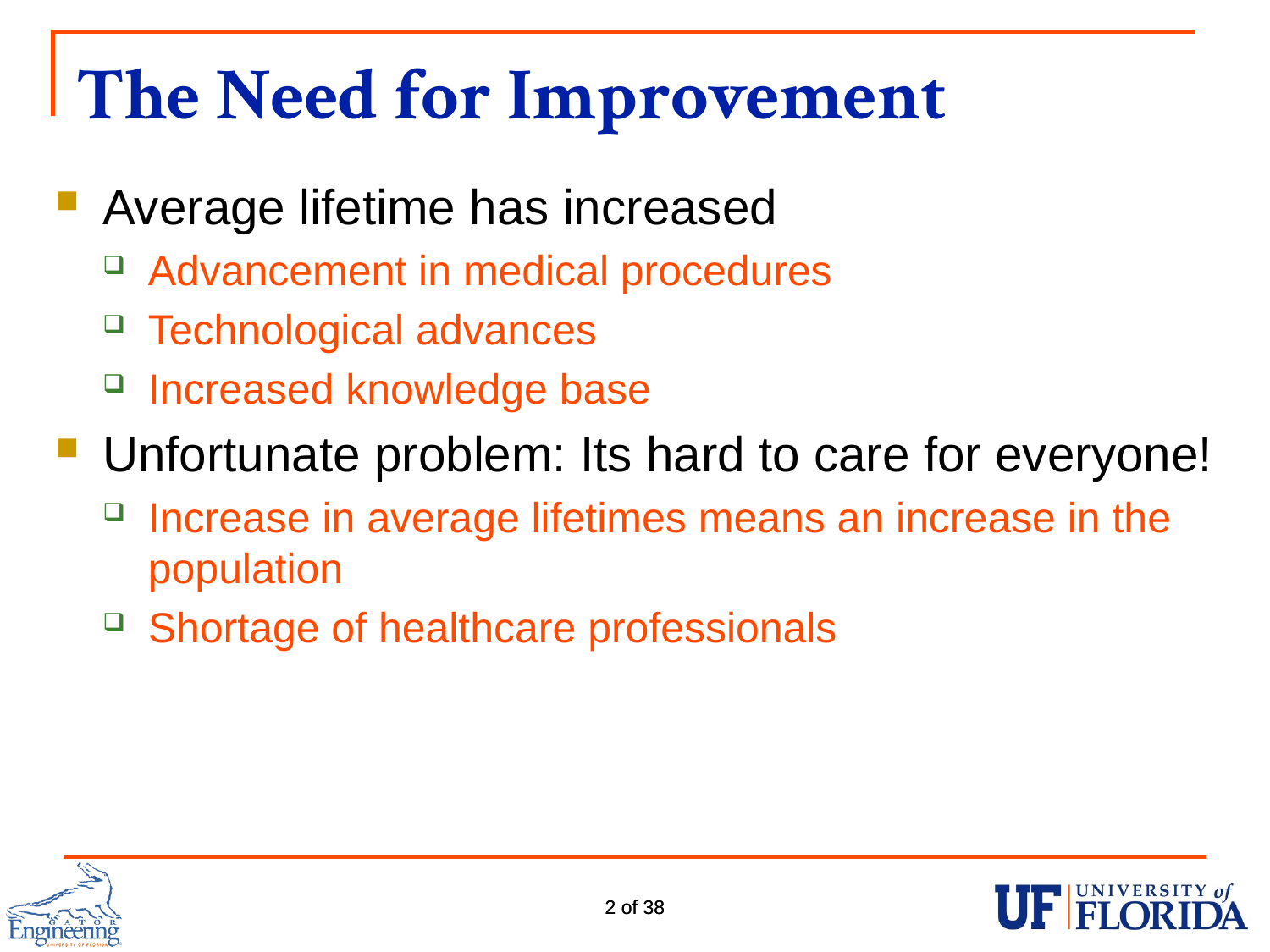

# The Need for Improvement
Average lifetime has increased
Advancement in medical procedures
Technological advances
Increased knowledge base
Unfortunate problem: Its hard to care for everyone!
Increase in average lifetimes means an increase in the population
Shortage of healthcare professionals